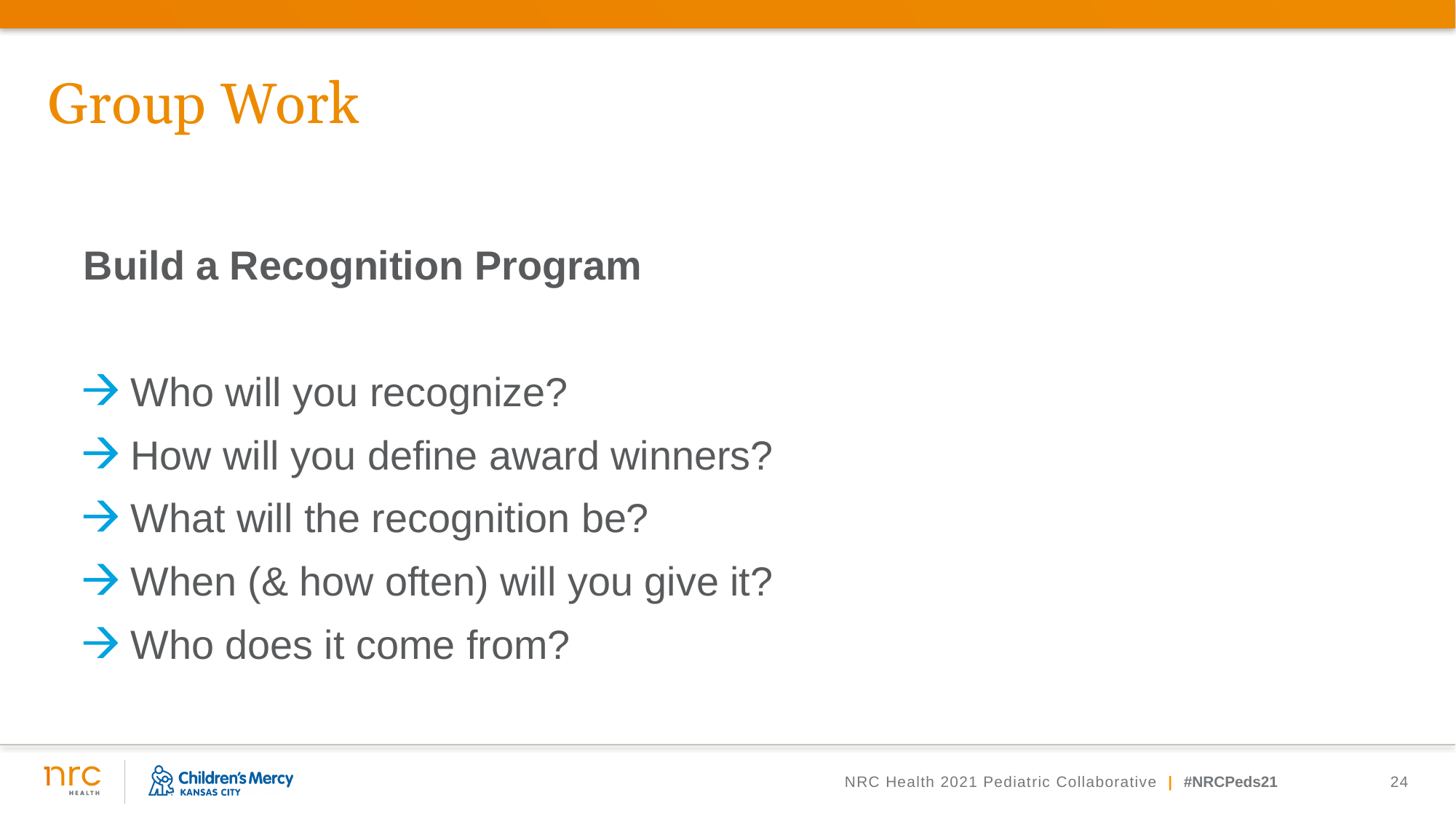

# Group Work
Build a Recognition Program

Who will you recognize?
How will you define award winners?
What will the recognition be?
When (& how often) will you give it?
Who does it come from?